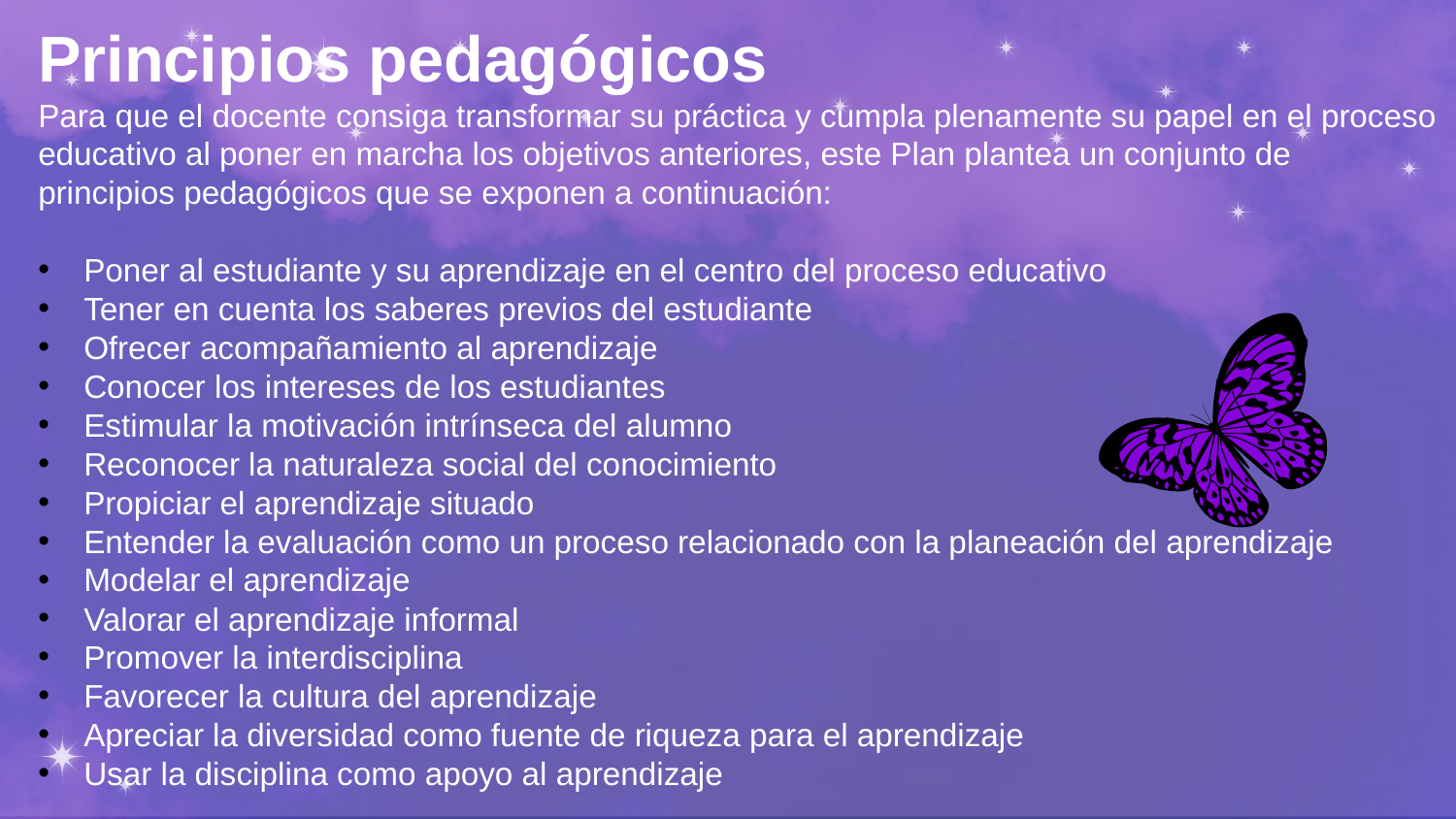

Principios pedagógicos
Para que el docente consiga transformar su práctica y cumpla plenamente su papel en el proceso educativo al poner en marcha los objetivos anteriores, este Plan plantea un conjunto de principios pedagógicos que se exponen a continuación:

Poner al estudiante y su aprendizaje en el centro del proceso educativo
Tener en cuenta los saberes previos del estudiante
Ofrecer acompañamiento al aprendizaje
Conocer los intereses de los estudiantes
Estimular la motivación intrínseca del alumno
Reconocer la naturaleza social del conocimiento
Propiciar el aprendizaje situado
Entender la evaluación como un proceso relacionado con la planeación del aprendizaje
Modelar el aprendizaje
Valorar el aprendizaje informal
Promover la interdisciplina
Favorecer la cultura del aprendizaje
Apreciar la diversidad como fuente de riqueza para el aprendizaje
Usar la disciplina como apoyo al aprendizaje